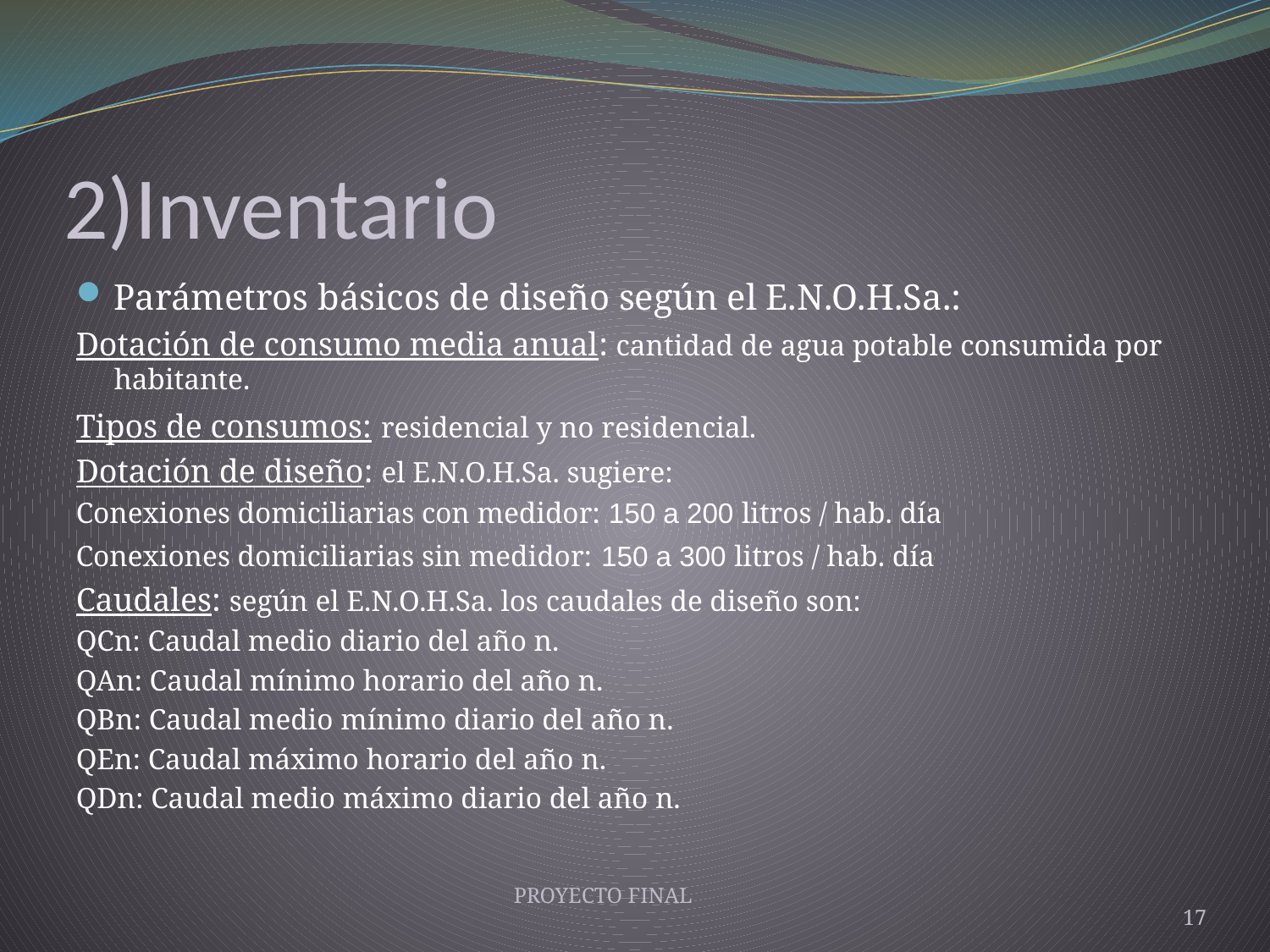

# 2)Inventario
Parámetros básicos de diseño según el E.N.O.H.Sa.:
Dotación de consumo media anual: cantidad de agua potable consumida por  habitante.
Tipos de consumos: residencial y no residencial.
Dotación de diseño: el E.N.O.H.Sa. sugiere:
Conexiones domiciliarias con medidor: 150 a 200 litros / hab. día
Conexiones domiciliarias sin medidor: 150 a 300 litros / hab. día
Caudales: según el E.N.O.H.Sa. los caudales de diseño son:
QCn: Caudal medio diario del año n.
QAn: Caudal mínimo horario del año n.
QBn: Caudal medio mínimo diario del año n.
QEn: Caudal máximo horario del año n.
QDn: Caudal medio máximo diario del año n.

PROYECTO FINAL

17